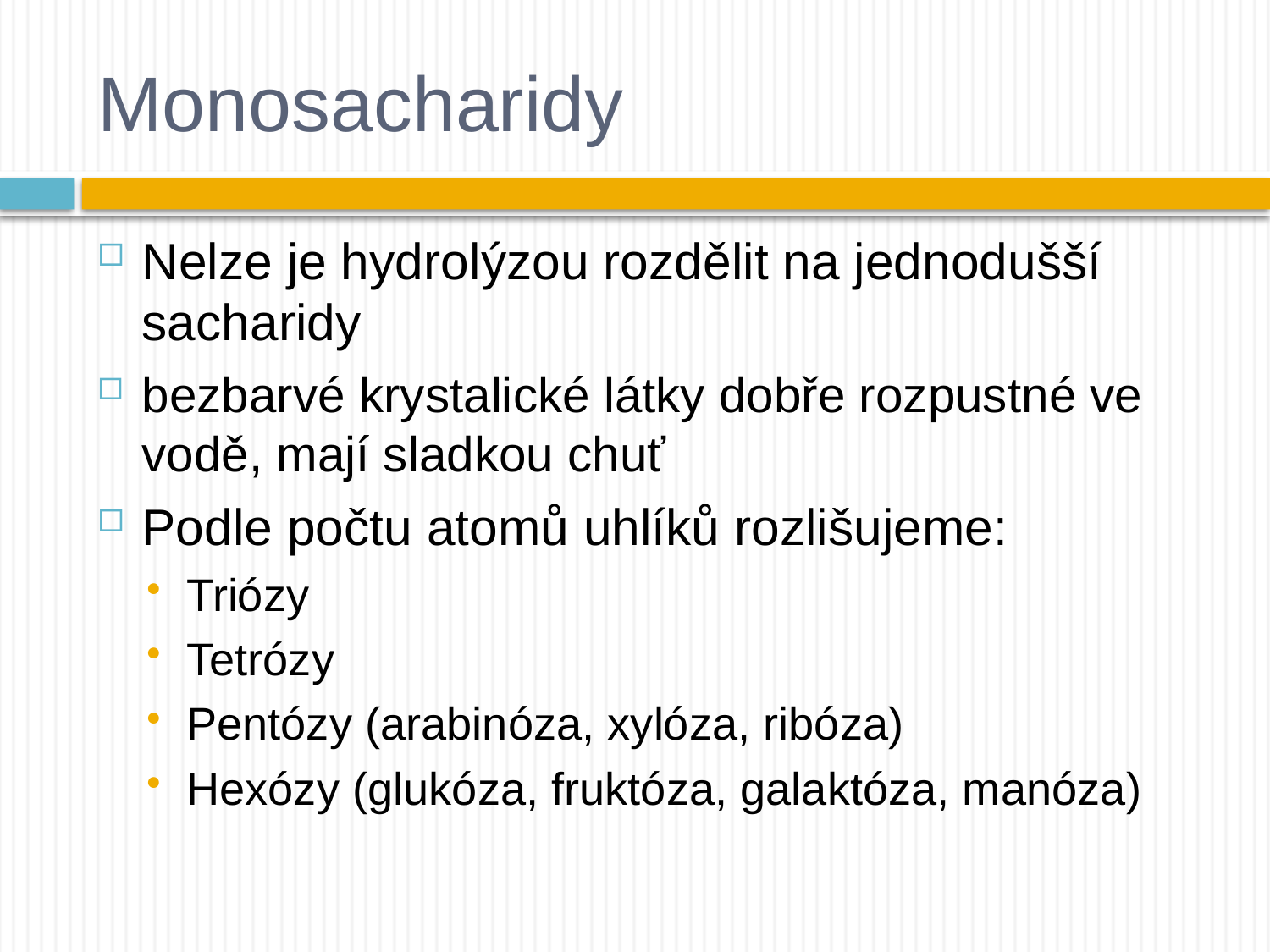

# Monosacharidy
Nelze je hydrolýzou rozdělit na jednodušší sacharidy
bezbarvé krystalické látky dobře rozpustné ve vodě, mají sladkou chuť
Podle počtu atomů uhlíků rozlišujeme:
Triózy
Tetrózy
Pentózy (arabinóza, xylóza, ribóza)
Hexózy (glukóza, fruktóza, galaktóza, manóza)